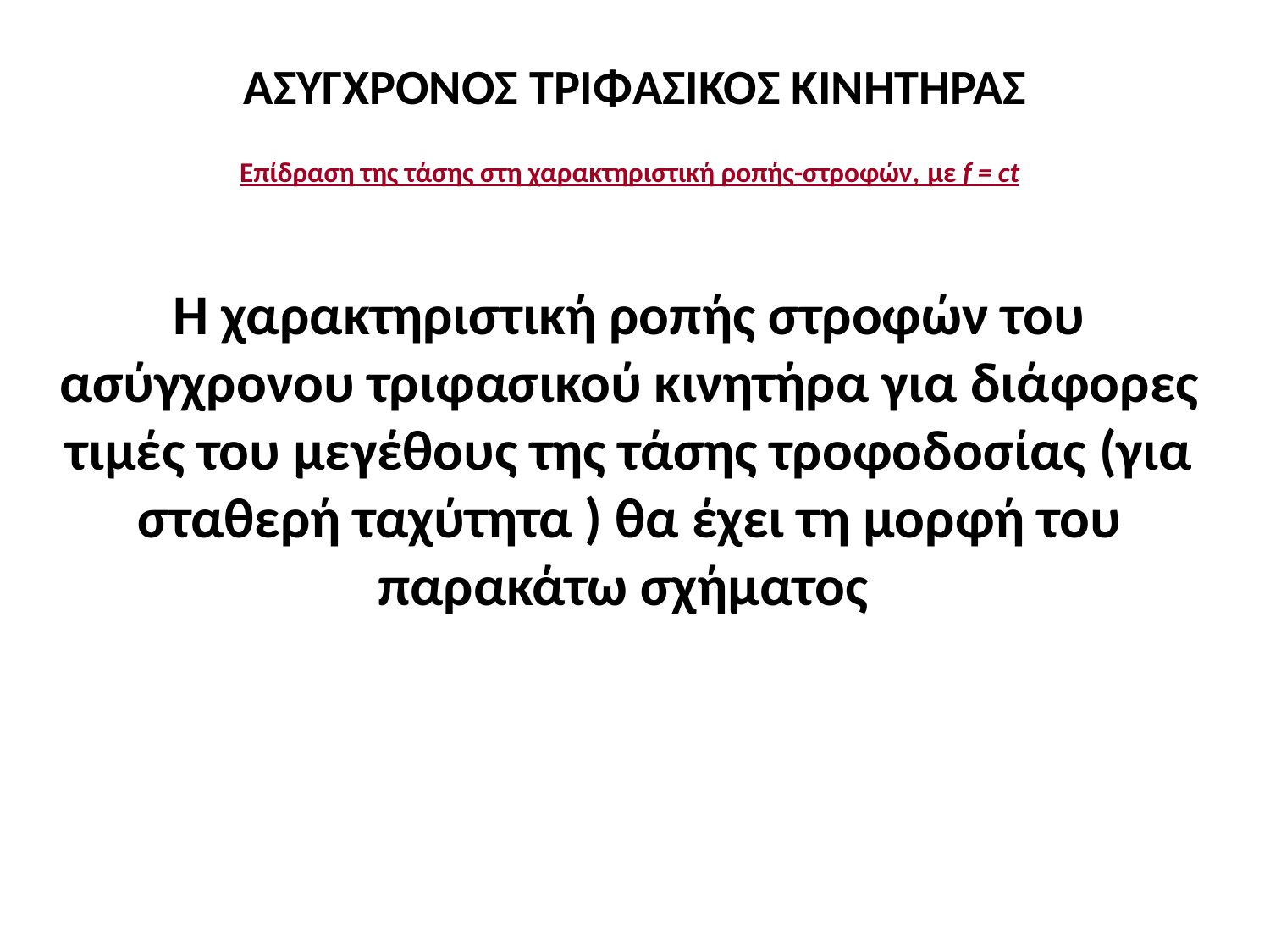

# ΑΣΥΓΧΡΟΝΟΣ ΤΡΙΦΑΣΙΚΟΣ ΚΙΝΗΤΗΡΑΣ
Επίδραση της τάσης στη χαρακτηριστική ροπής-στροφών, με f = ct

Η χαρακτηριστική ροπής στροφών του ασύγχρονου τριφασικού κινητήρα για διάφορες τιμές του μεγέθους της τάσης τροφοδοσίας (για σταθερή ταχύτητα ) θα έχει τη μορφή του παρακάτω σχήματος